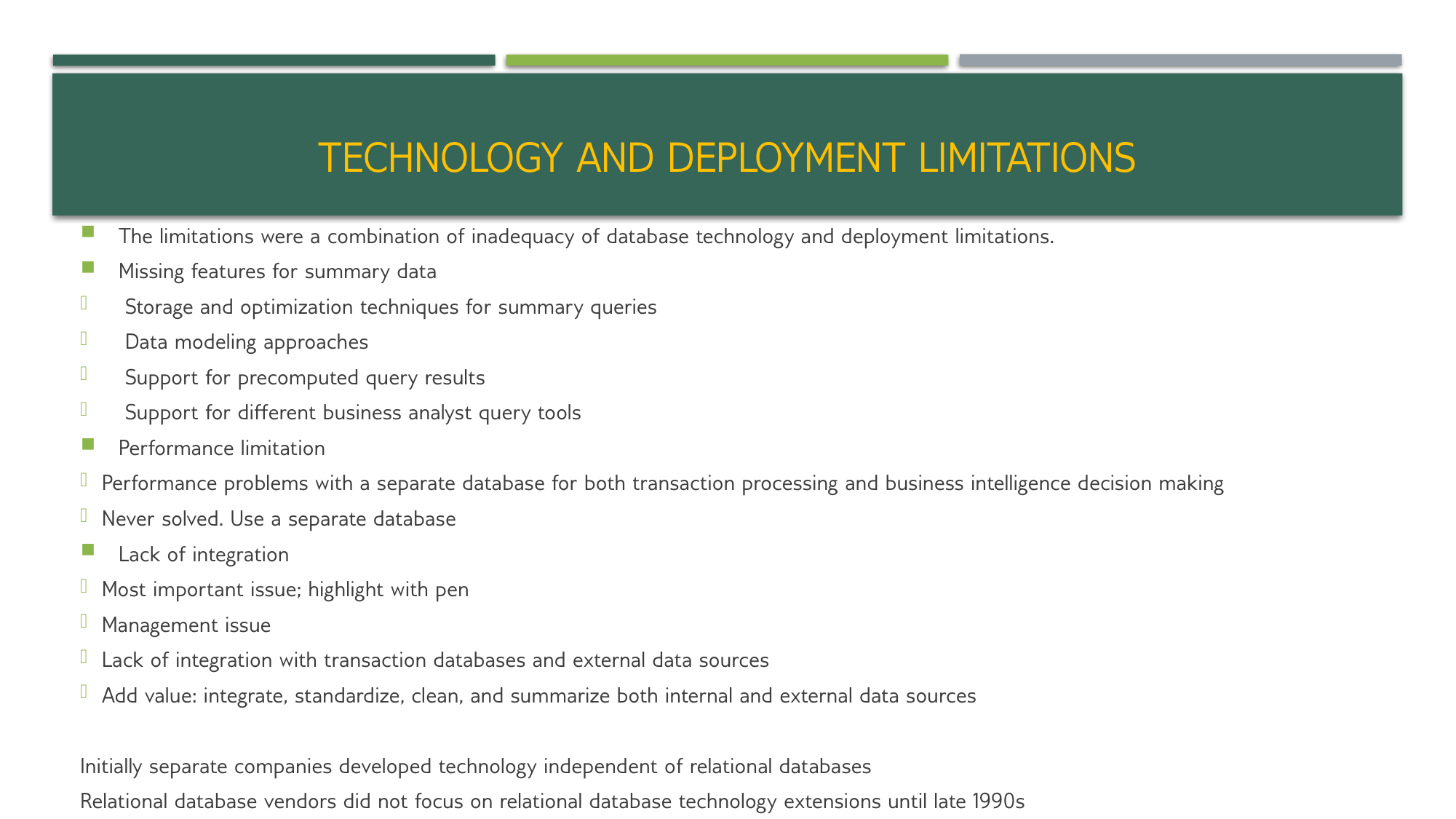

# Technology and Deployment Limitations
The limitations were a combination of inadequacy of database technology and deployment limitations.
Missing features for summary data
 Storage and optimization techniques for summary queries
 Data modeling approaches
 Support for precomputed query results
 Support for different business analyst query tools
Performance limitation
Performance problems with a separate database for both transaction processing and business intelligence decision making
Never solved. Use a separate database
Lack of integration
Most important issue; highlight with pen
Management issue
Lack of integration with transaction databases and external data sources
Add value: integrate, standardize, clean, and summarize both internal and external data sources

Initially separate companies developed technology independent of relational databases
Relational database vendors did not focus on relational database technology extensions until late 1990s